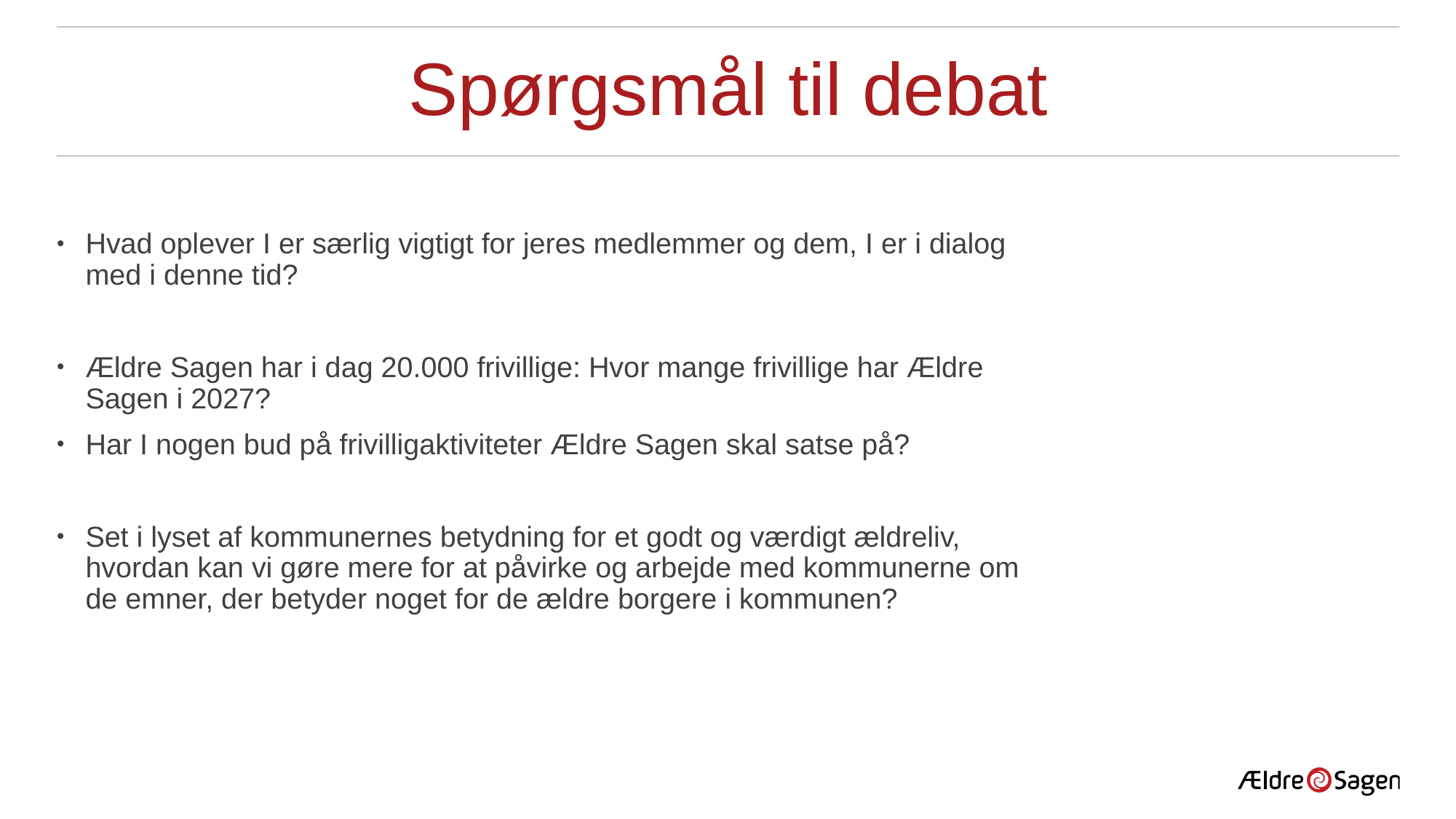

# Spørgsmål til debat

Hvad oplever I er særlig vigtigt for jeres medlemmer og dem, I er i dialog med i denne tid?

Ældre Sagen har i dag 20.000 frivillige: Hvor mange frivillige har Ældre Sagen i 2027?
Har I nogen bud på frivilligaktiviteter Ældre Sagen skal satse på?

Set i lyset af kommunernes betydning for et godt og værdigt ældreliv, hvordan kan vi gøre mere for at påvirke og arbejde med kommunerne om de emner, der betyder noget for de ældre borgere i kommunen?